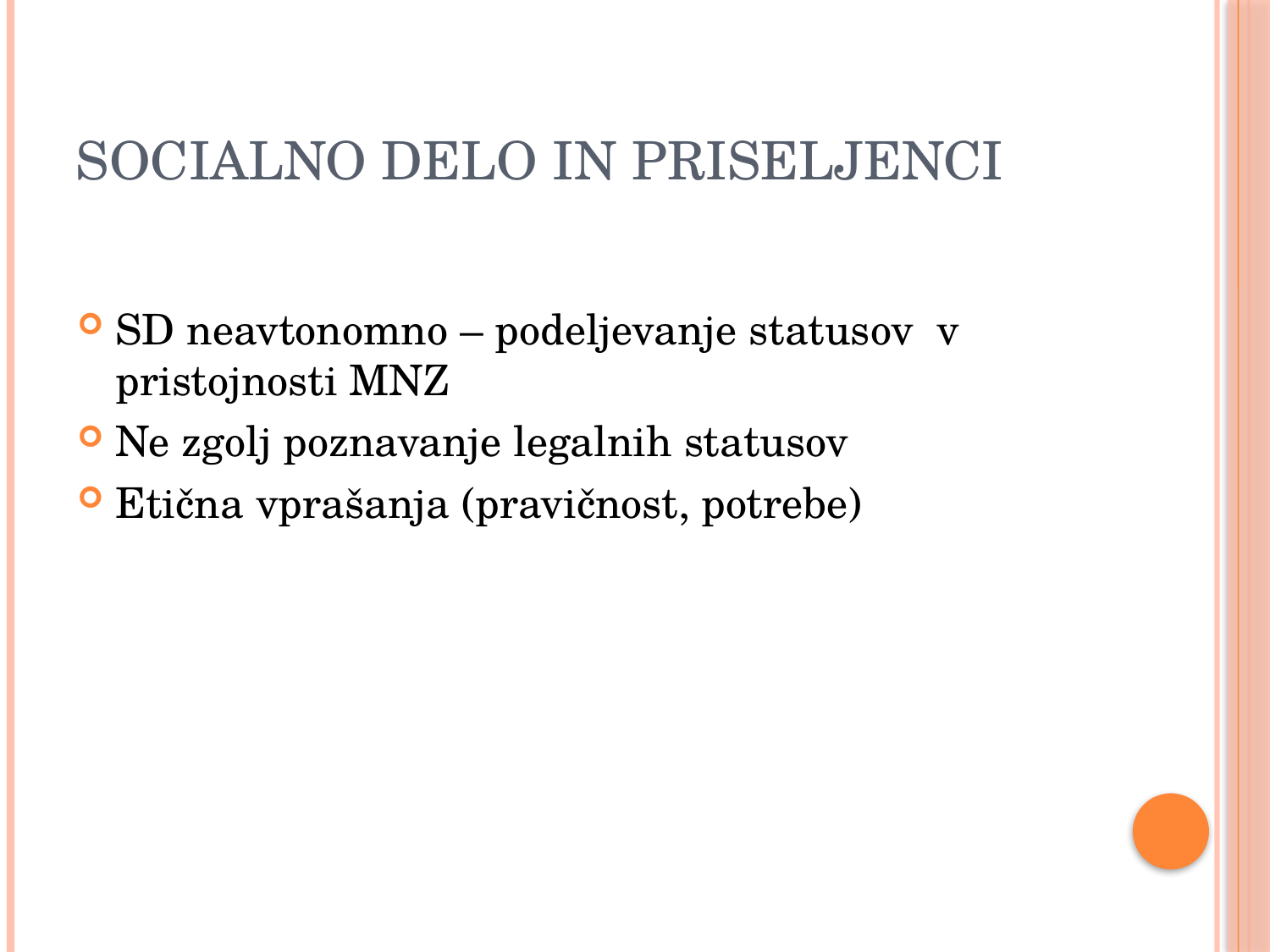

# Socialno delo in priseljenci
SD neavtonomno – podeljevanje statusov  v pristojnosti MNZ
Ne zgolj poznavanje legalnih statusov
Etična vprašanja (pravičnost, potrebe)